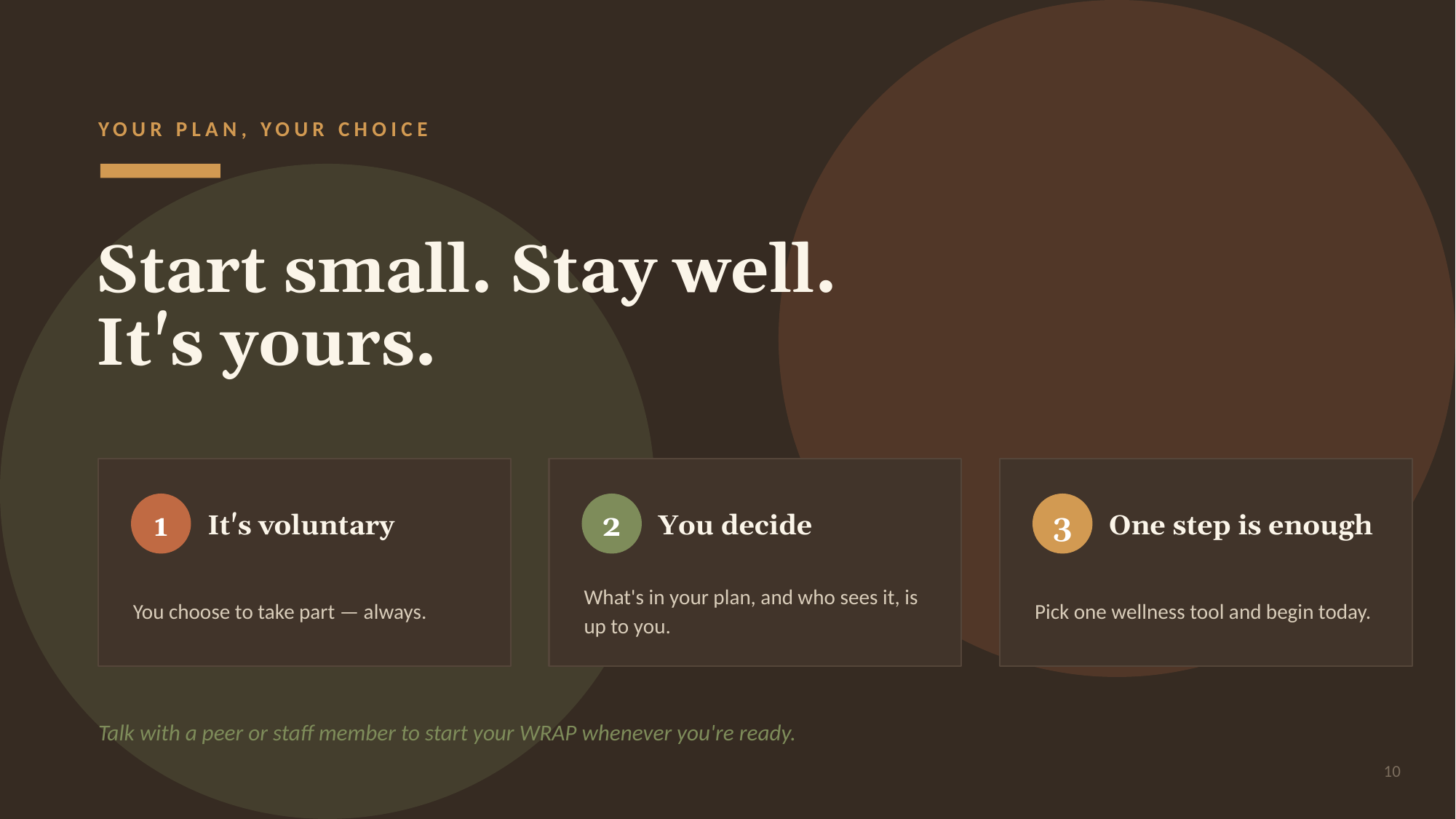

YOUR PLAN, YOUR CHOICE

Start small. Stay well.
It's yours.

1
It's voluntary

2
You decide

3
One step is enough
You choose to take part — always.
What's in your plan, and who sees it, is up to you.
Pick one wellness tool and begin today.
Talk with a peer or staff member to start your WRAP whenever you're ready.
10